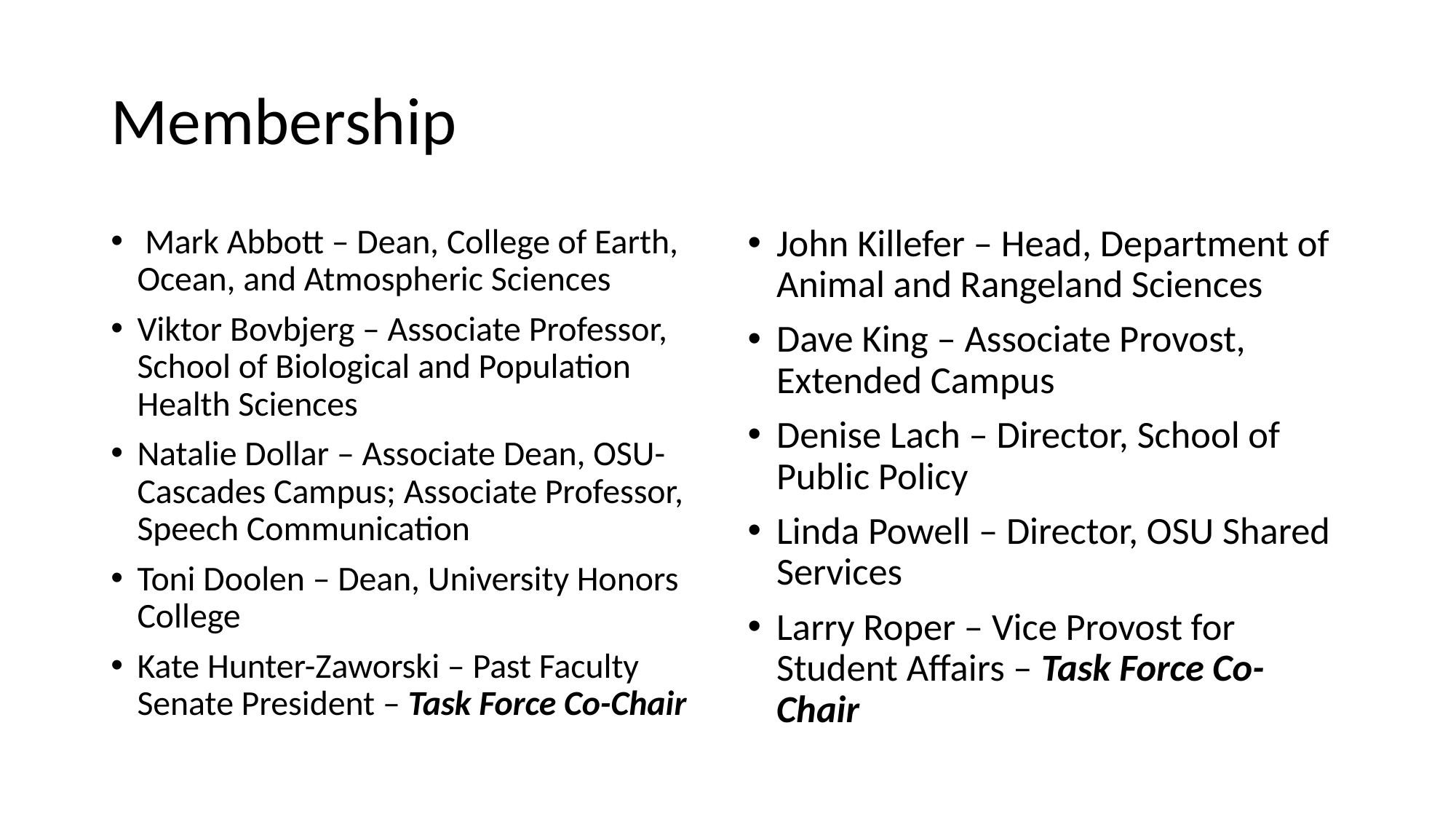

# Membership
 Mark Abbott – Dean, College of Earth, Ocean, and Atmospheric Sciences
Viktor Bovbjerg – Associate Professor, School of Biological and Population Health Sciences
Natalie Dollar – Associate Dean, OSU-Cascades Campus; Associate Professor, Speech Communication
Toni Doolen – Dean, University Honors College
Kate Hunter-Zaworski – Past Faculty Senate President – Task Force Co-Chair
John Killefer – Head, Department of Animal and Rangeland Sciences
Dave King – Associate Provost, Extended Campus
Denise Lach – Director, School of Public Policy
Linda Powell – Director, OSU Shared Services
Larry Roper – Vice Provost for Student Affairs – Task Force Co-Chair